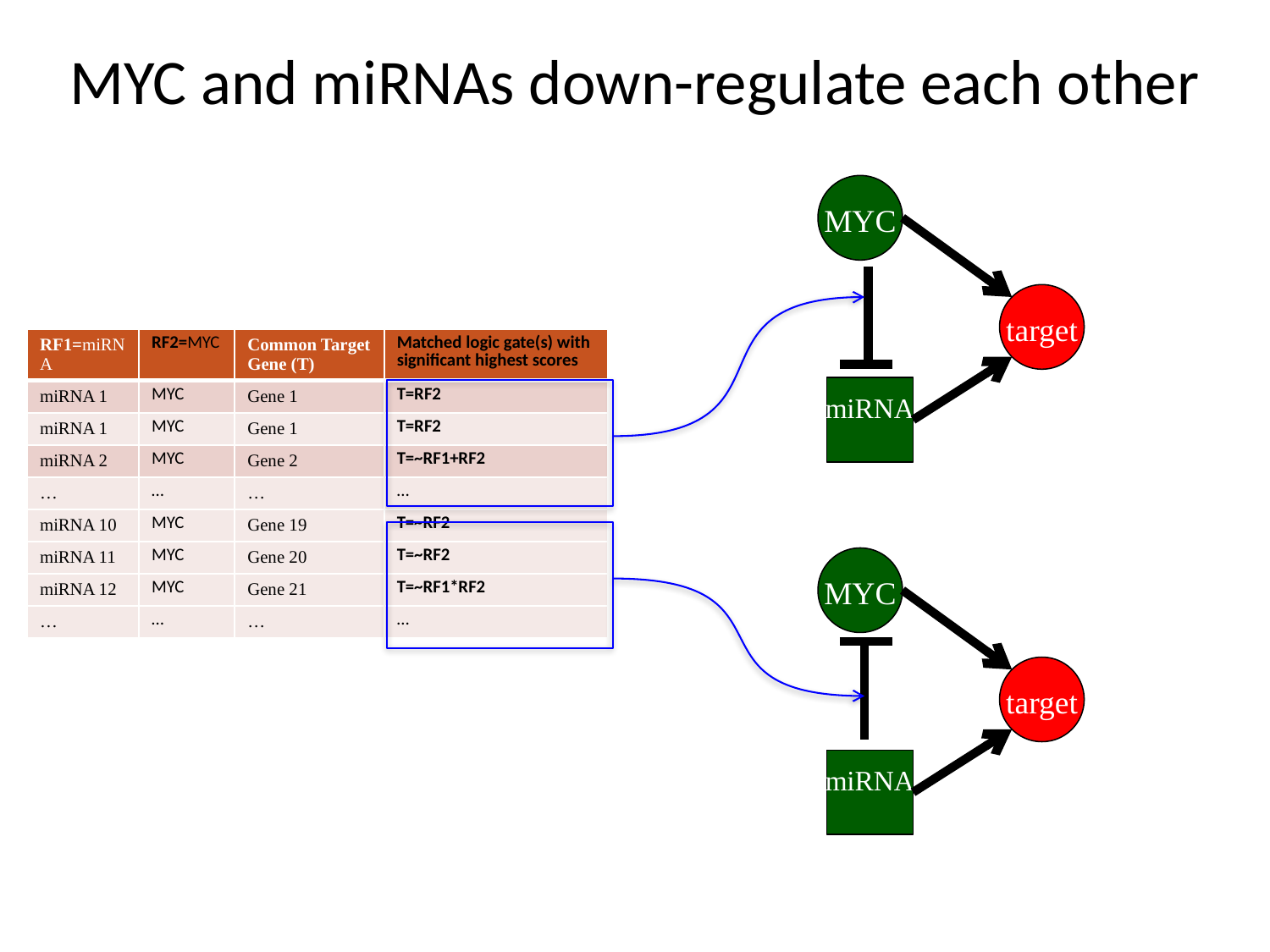

# MYC and miRNAs down-regulate each other
MYC
miRNA
target

| RF1=miRNA | RF2=MYC | Common Target Gene (T) | Matched logic gate(s) with significant highest scores |
| --- | --- | --- | --- |
| miRNA 1 | MYC | Gene 1 | T=RF2 |
| miRNA 1 | MYC | Gene 1 | T=RF2 |
| miRNA 2 | MYC | Gene 2 | T=~RF1+RF2 |
| … | … | … | … |
| miRNA 10 | MYC | Gene 19 | T=~RF2 |
| miRNA 11 | MYC | Gene 20 | T=~RF2 |
| miRNA 12 | MYC | Gene 21 | T=~RF1\*RF2 |
| … | … | … | … |

MYC
miRNA
target